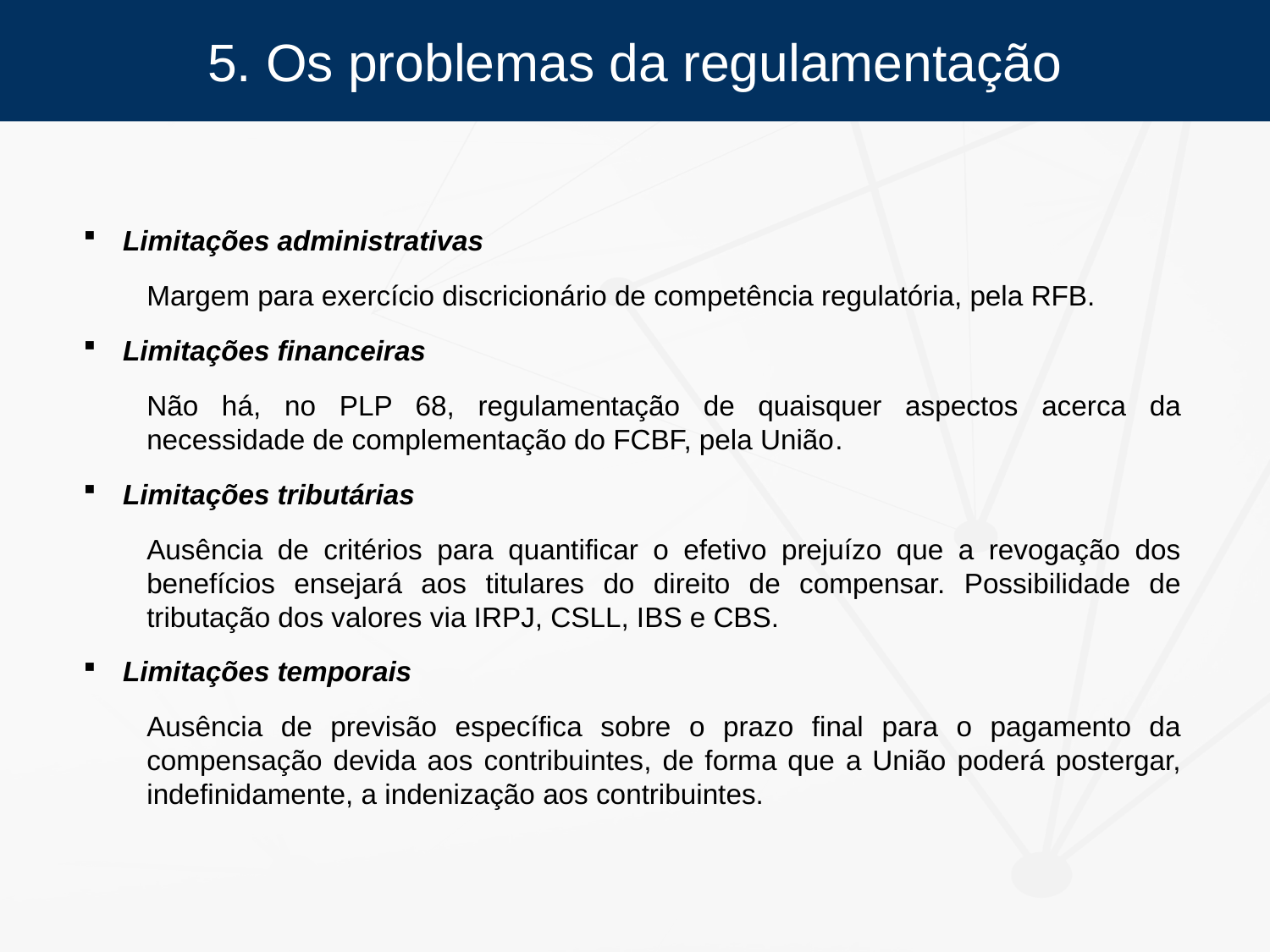

5. Os problemas da regulamentação
Limitações administrativas
Margem para exercício discricionário de competência regulatória, pela RFB.
Limitações financeiras
Não há, no PLP 68, regulamentação de quaisquer aspectos acerca da necessidade de complementação do FCBF, pela União.
Limitações tributárias
Ausência de critérios para quantificar o efetivo prejuízo que a revogação dos benefícios ensejará aos titulares do direito de compensar. Possibilidade de tributação dos valores via IRPJ, CSLL, IBS e CBS.
Limitações temporais
Ausência de previsão específica sobre o prazo final para o pagamento da compensação devida aos contribuintes, de forma que a União poderá postergar, indefinidamente, a indenização aos contribuintes.